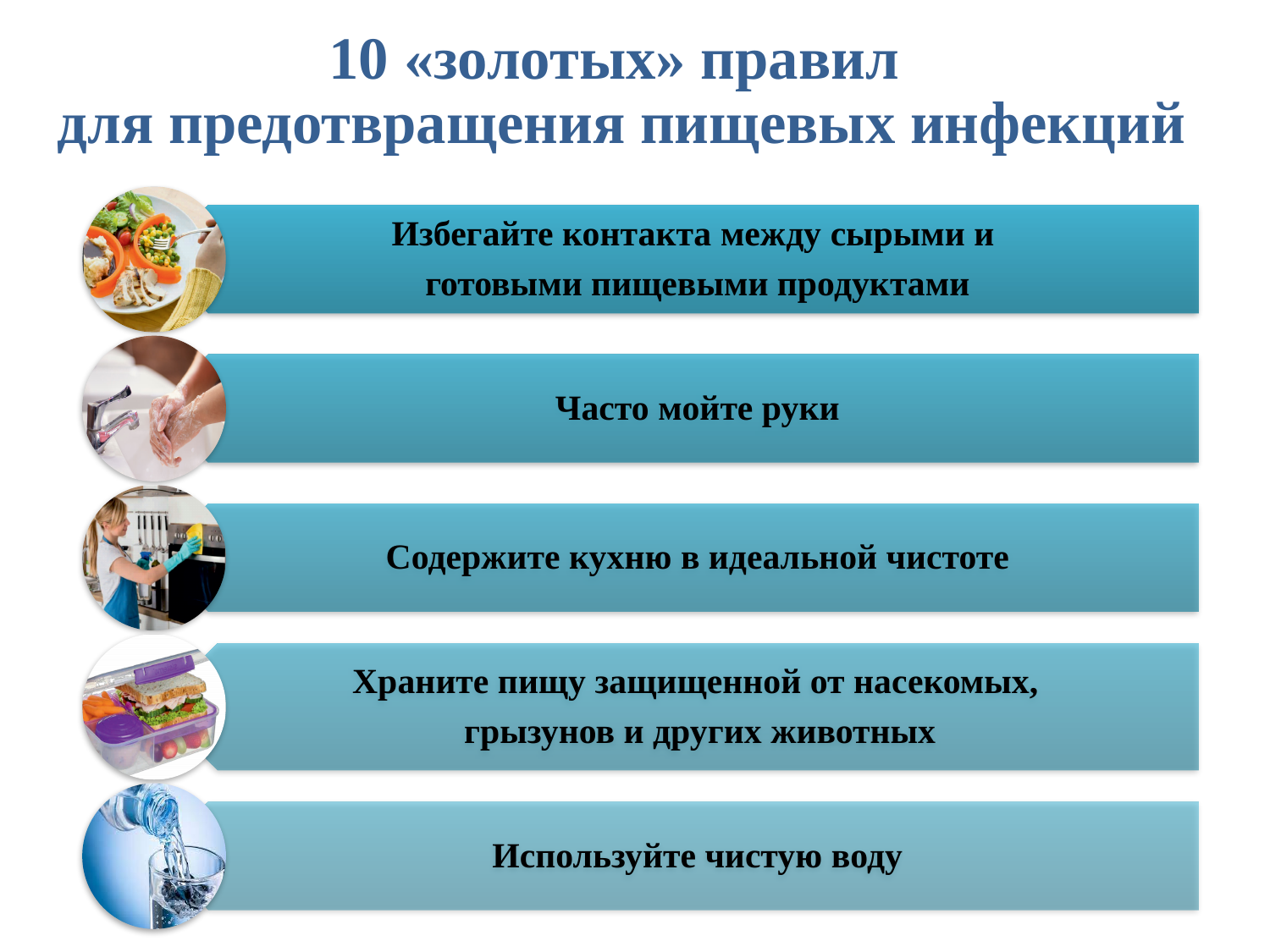

10 «золотых» правил
для предотвращения пищевых инфекций
Избегайте контакта между сырыми и
готовыми пищевыми продуктами
Часто мойте руки
Содержите кухню в идеальной чистоте
Храните пищу защищенной от насекомых,
грызунов и других животных
Используйте чистую воду